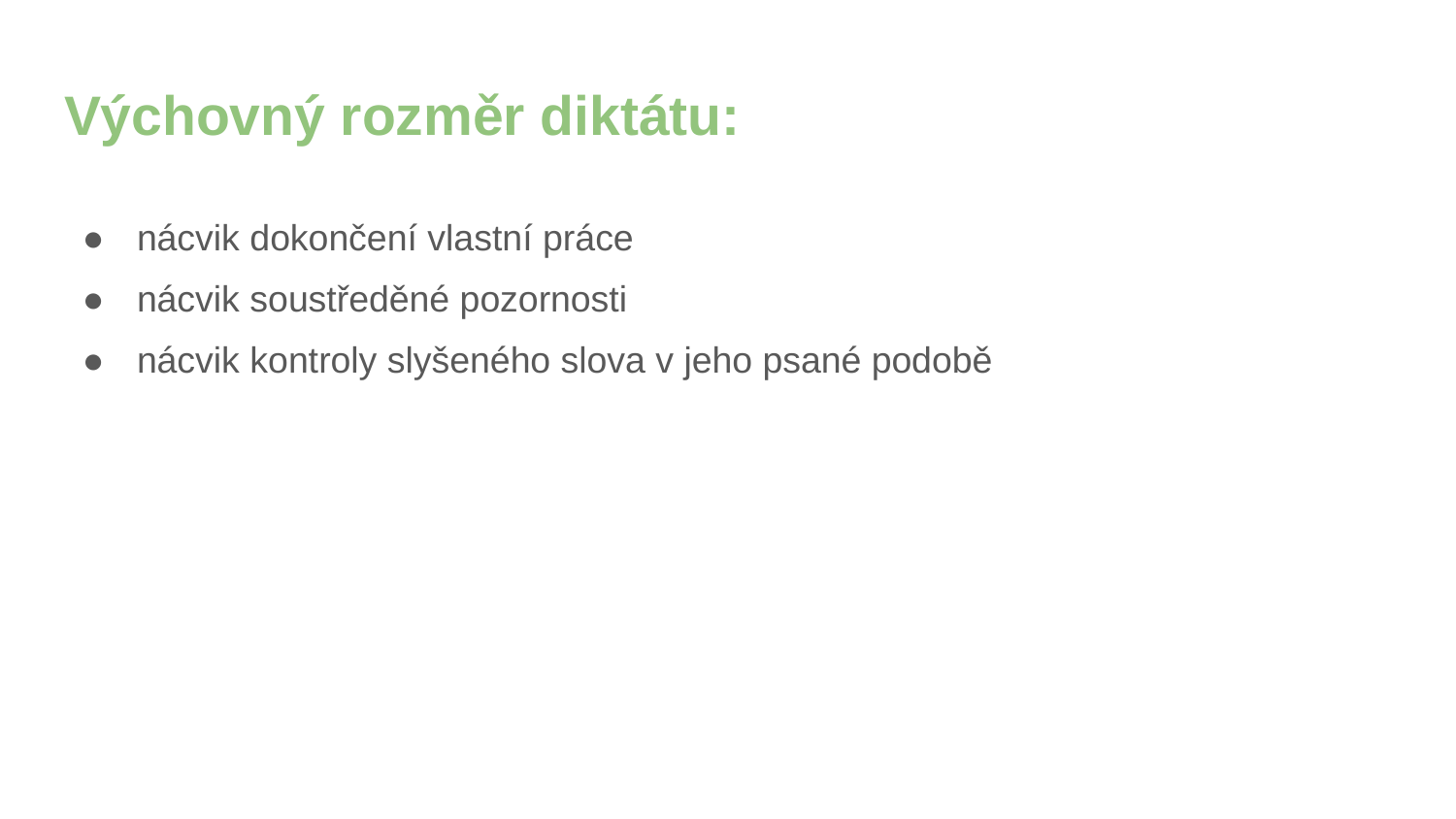

# Výchovný rozměr diktátu:
nácvik dokončení vlastní práce
nácvik soustředěné pozornosti
nácvik kontroly slyšeného slova v jeho psané podobě